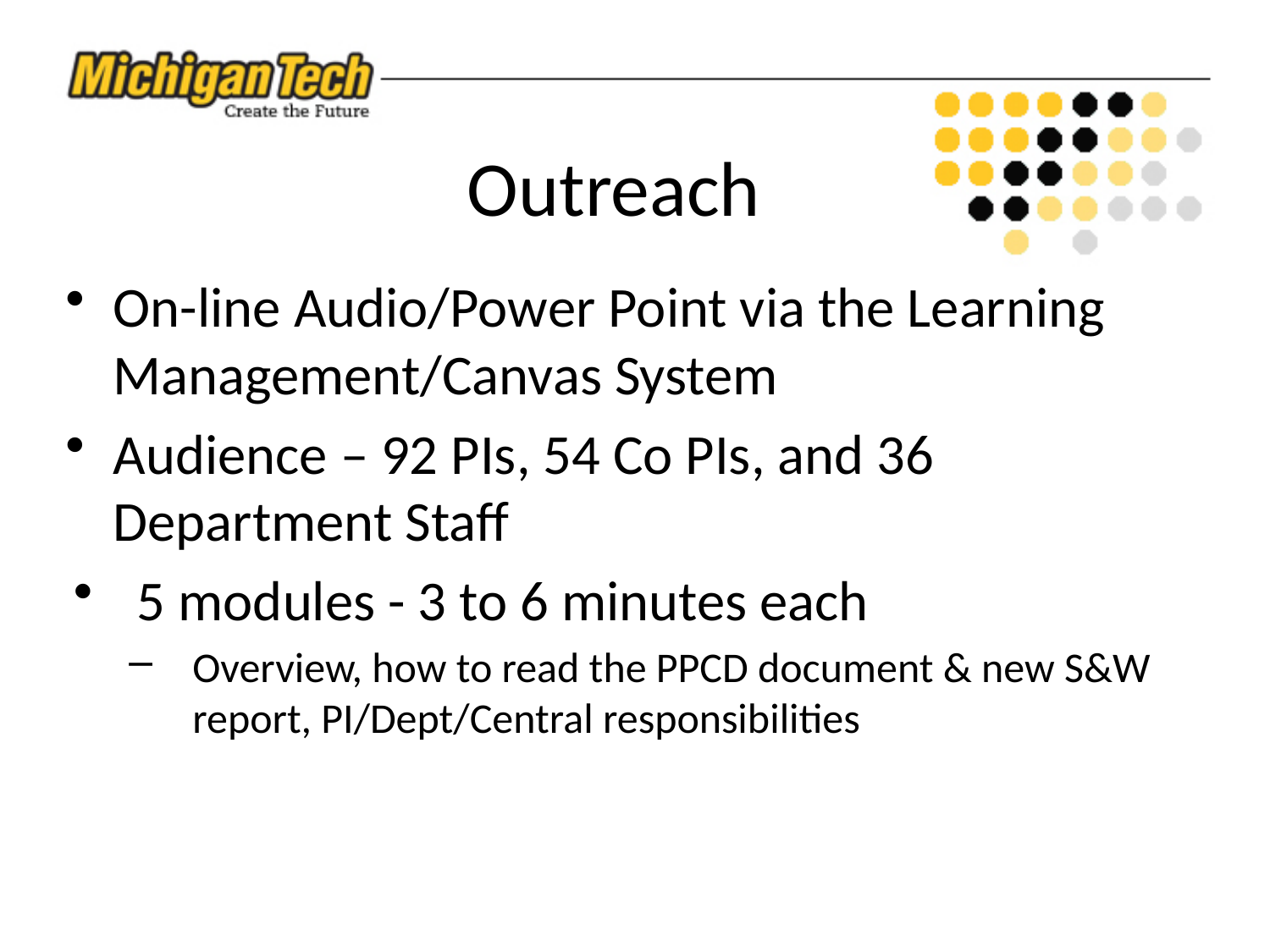

# Outreach
On-line Audio/Power Point via the Learning Management/Canvas System
Audience – 92 PIs, 54 Co PIs, and 36 Department Staff
5 modules - 3 to 6 minutes each
Overview, how to read the PPCD document & new S&W report, PI/Dept/Central responsibilities